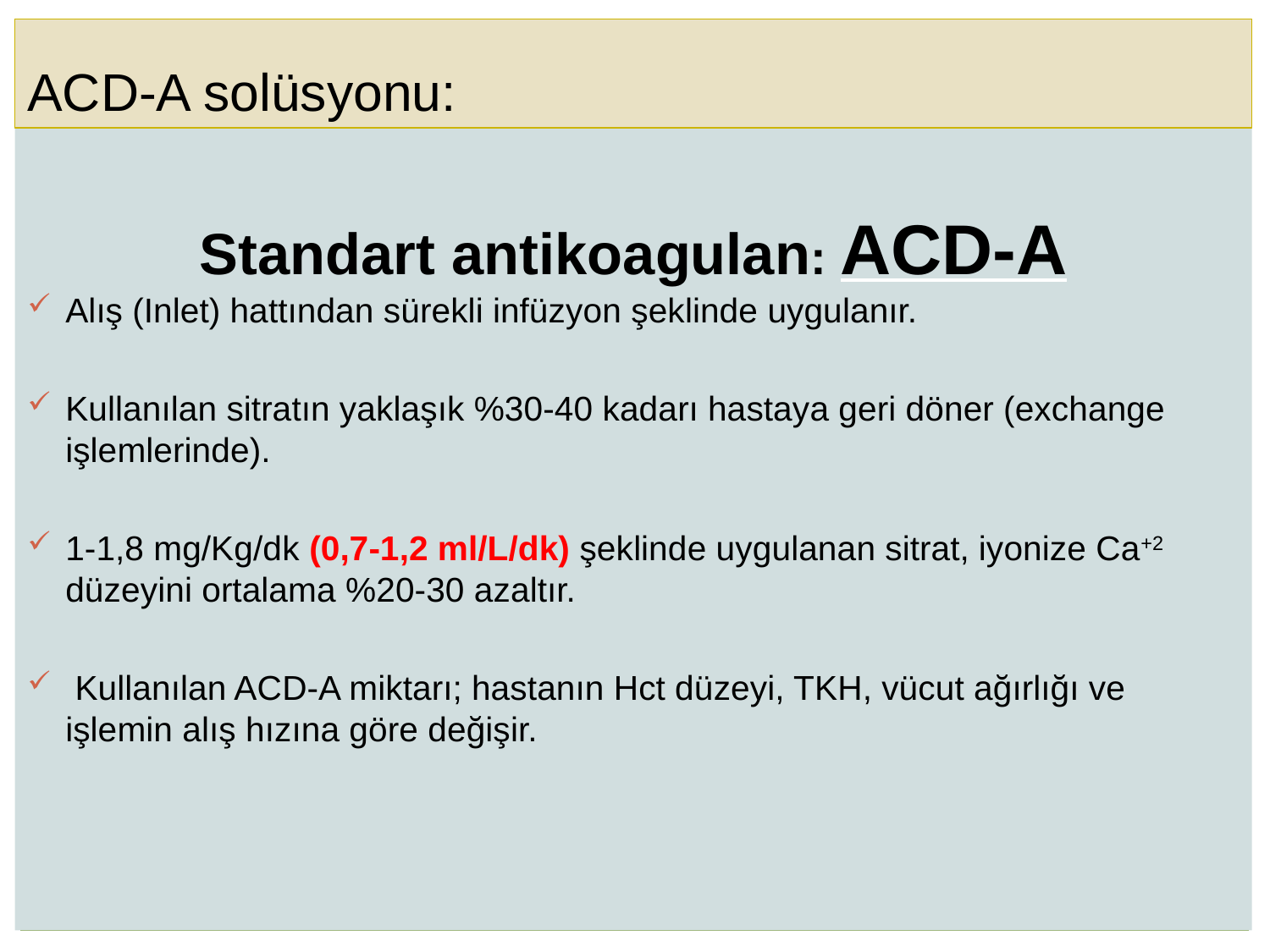

ACD-A solüsyonu:

Standart antikoagulan: ACD-A
Alış (Inlet) hattından sürekli infüzyon şeklinde uygulanır.

Kullanılan sitratın yaklaşık %30-40 kadarı hastaya geri döner (exchange işlemlerinde).

1-1,8 mg/Kg/dk (0,7-1,2 ml/L/dk) şeklinde uygulanan sitrat, iyonize Ca+2 düzeyini ortalama %20-30 azaltır.

 Kullanılan ACD-A miktarı; hastanın Hct düzeyi, TKH, vücut ağırlığı ve işlemin alış hızına göre değişir.